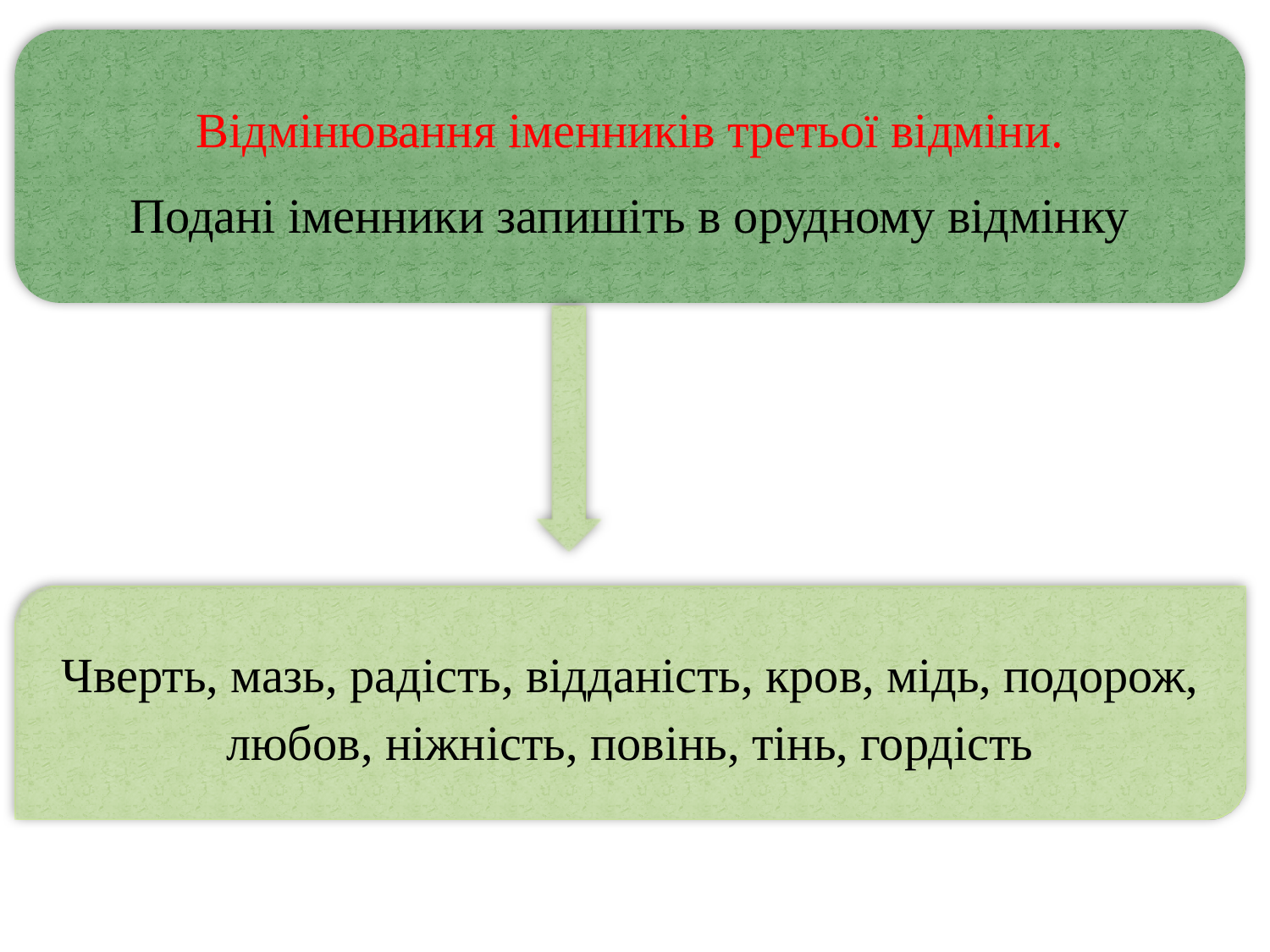

Відмінювання іменників третьої відміни.
Подані іменники запишіть в орудному відмінку

Чверть, мазь, радість, відданість, кров, мідь, подорож, любов, ніжність, повінь, тінь, гордість